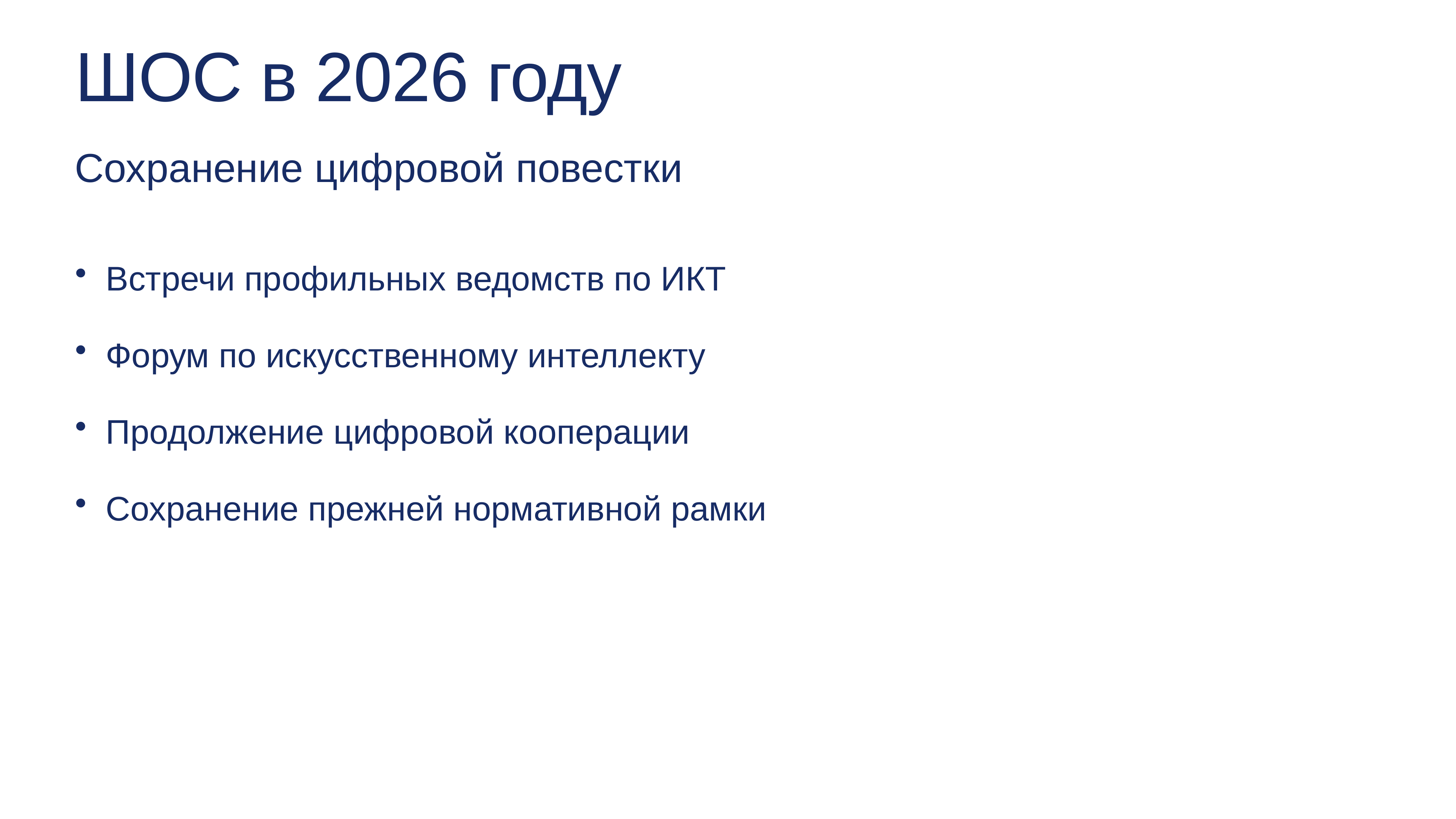

# ШОС в 2026 году
Сохранение цифровой повестки
Встречи профильных ведомств по ИКТ
Форум по искусственному интеллекту
Продолжение цифровой кооперации
Сохранение прежней нормативной рамки